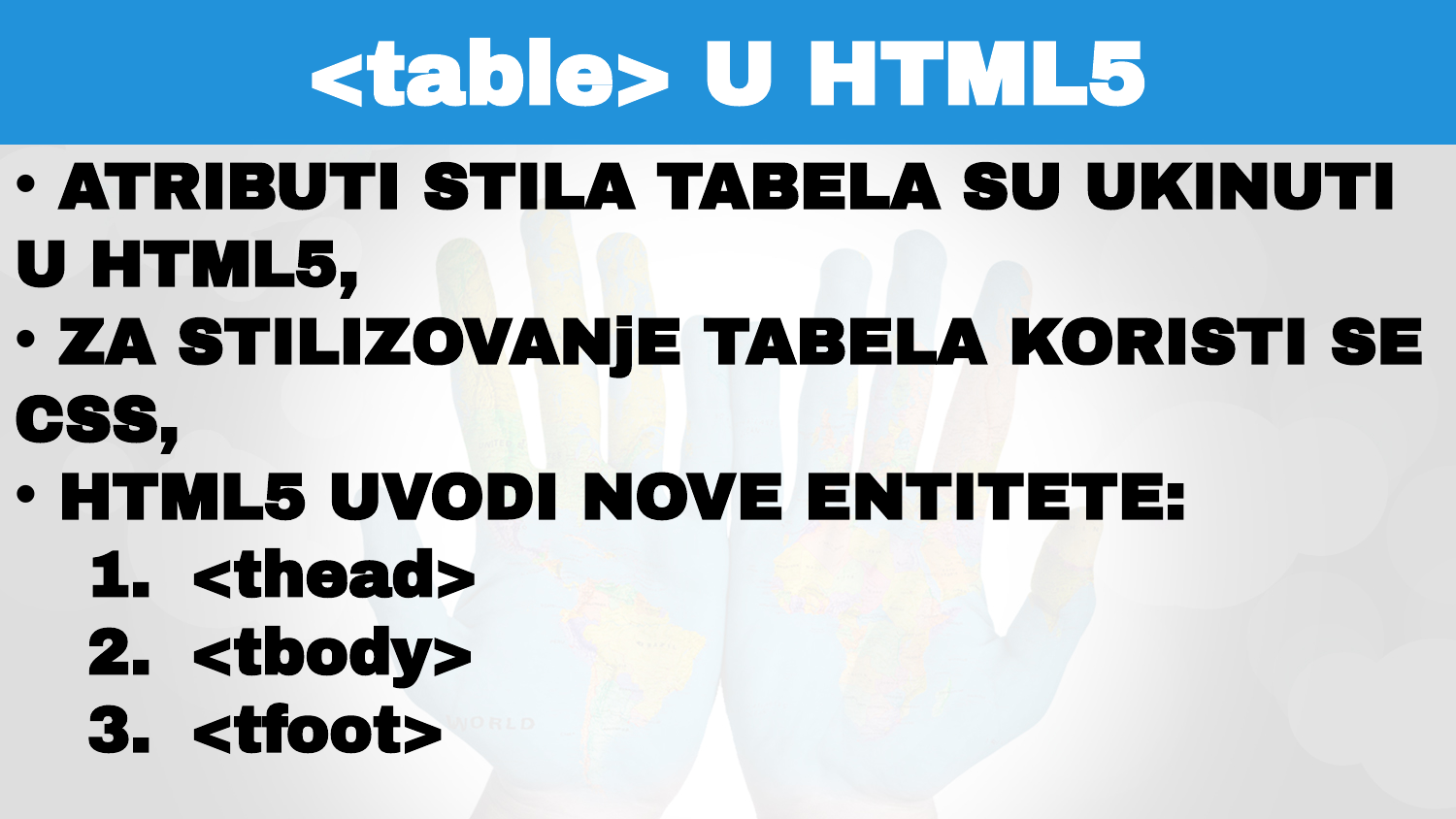

# <table> U HTML5
 ATRIBUTI STILA TABELA SU UKINUTI U HTML5,
 ZA STILIZOVANjE TABELA KORISTI SE CSS,
 HTML5 UVODI NOVE ENTITETE:
 <thead>
 <tbody>
 <tfoot>